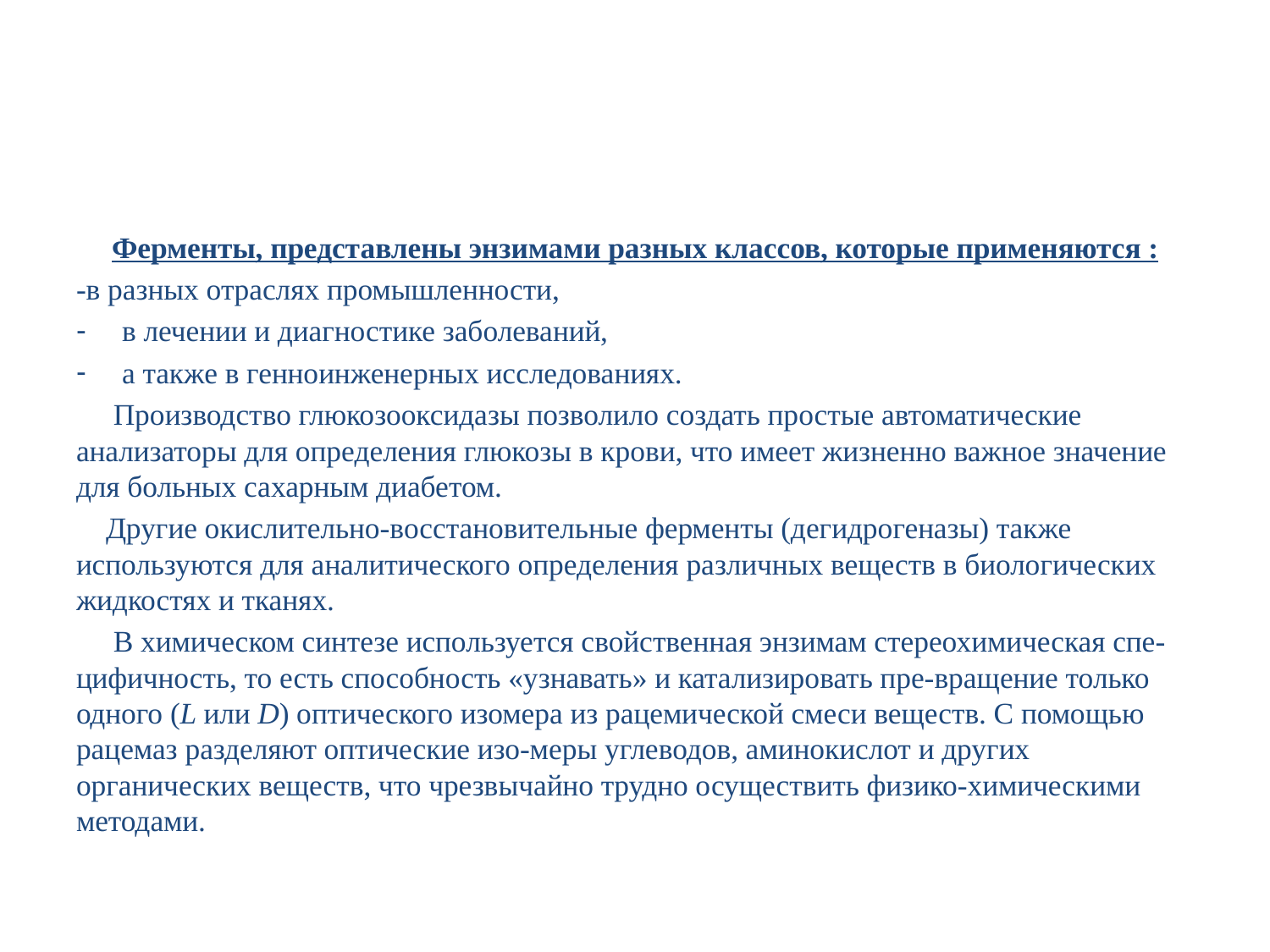

#
Ферменты, представлены энзимами разных классов, которые применяются :
-в разных отраслях промышленности,
в лечении и диагностике заболеваний,
а также в генноинженерных исследованиях.
     Производство глюкозооксидазы позволило создать простые автоматические анализаторы для определения глюкозы в крови, что имеет жизненно важное значение для больных сахарным диабетом.
    Другие окислительно-восстановительные ферменты (дегидрогеназы) также используются для аналитического определения различных веществ в биологических жидкостях и тканях.
     В химическом синтезе используется свойственная энзимам стереохимическая спе-цифичность, то есть способность «узнавать» и катализировать пре-вращение только одного (L или D) оптического изомера из рацемической смеси веществ. С помощью рацемаз разделяют оптические изо-меры углеводов, аминокислот и других органических веществ, что чрезвычайно трудно осуществить физико-химическими методами.